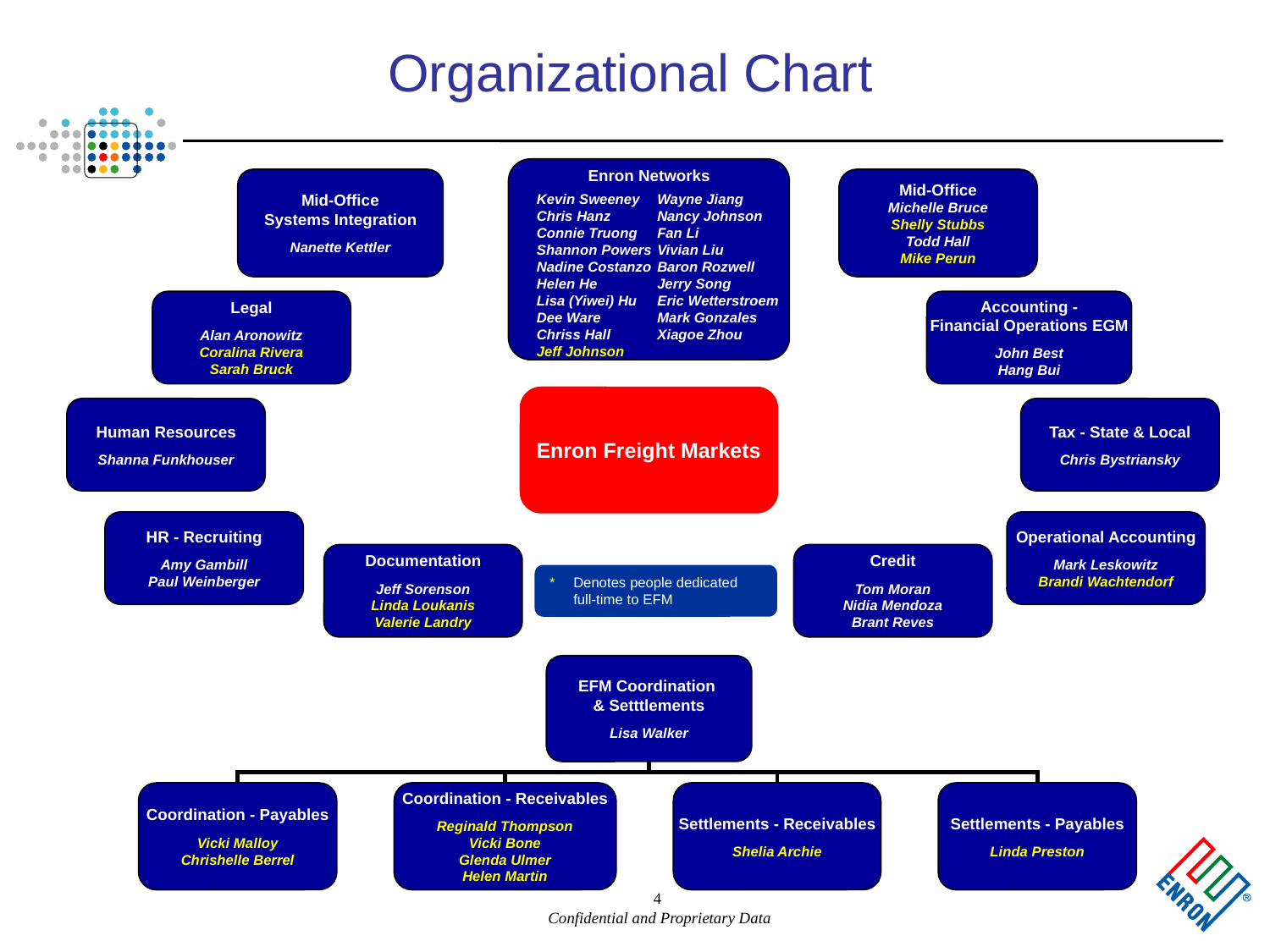

4
# Organizational Chart
Enron Networks

Kevin Sweeney
Chris Hanz
Connie Truong
Shannon Powers
Nadine Costanzo
Helen He
Lisa (Yiwei) Hu
Dee Ware
Chriss Hall
Jeff Johnson
Wayne Jiang
Nancy Johnson
Fan Li
Vivian Liu
Baron Rozwell
Jerry Song
Eric Wetterstroem
Mark Gonzales
Xiagoe Zhou
Mid-Office
Systems Integration
Nanette Kettler
Mid-Office
Michelle Bruce
Shelly Stubbs
Todd Hall
Mike Perun
Legal
Alan Aronowitz
Coralina Rivera
Sarah Bruck
Accounting -
Financial Operations EGM
John Best
Hang Bui
Enron Freight Markets
Human Resources
Shanna Funkhouser
Tax - State & Local
Chris Bystriansky
HR - Recruiting
Amy Gambill
Paul Weinberger
Operational Accounting
Mark Leskowitz
Brandi Wachtendorf
Documentation
Jeff Sorenson
Linda Loukanis
Valerie Landry
Credit
Tom Moran
Nidia Mendoza
Brant Reves
* 	Denotes people dedicated full-time to EFM
EFM Coordination
& Setttlements
Lisa Walker
Coordination - Payables
Vicki Malloy
Chrishelle Berrel
Coordination - Receivables
Reginald Thompson
Vicki Bone
Glenda Ulmer
Helen Martin
Settlements - Receivables
Shelia Archie
Settlements - Payables
Linda Preston